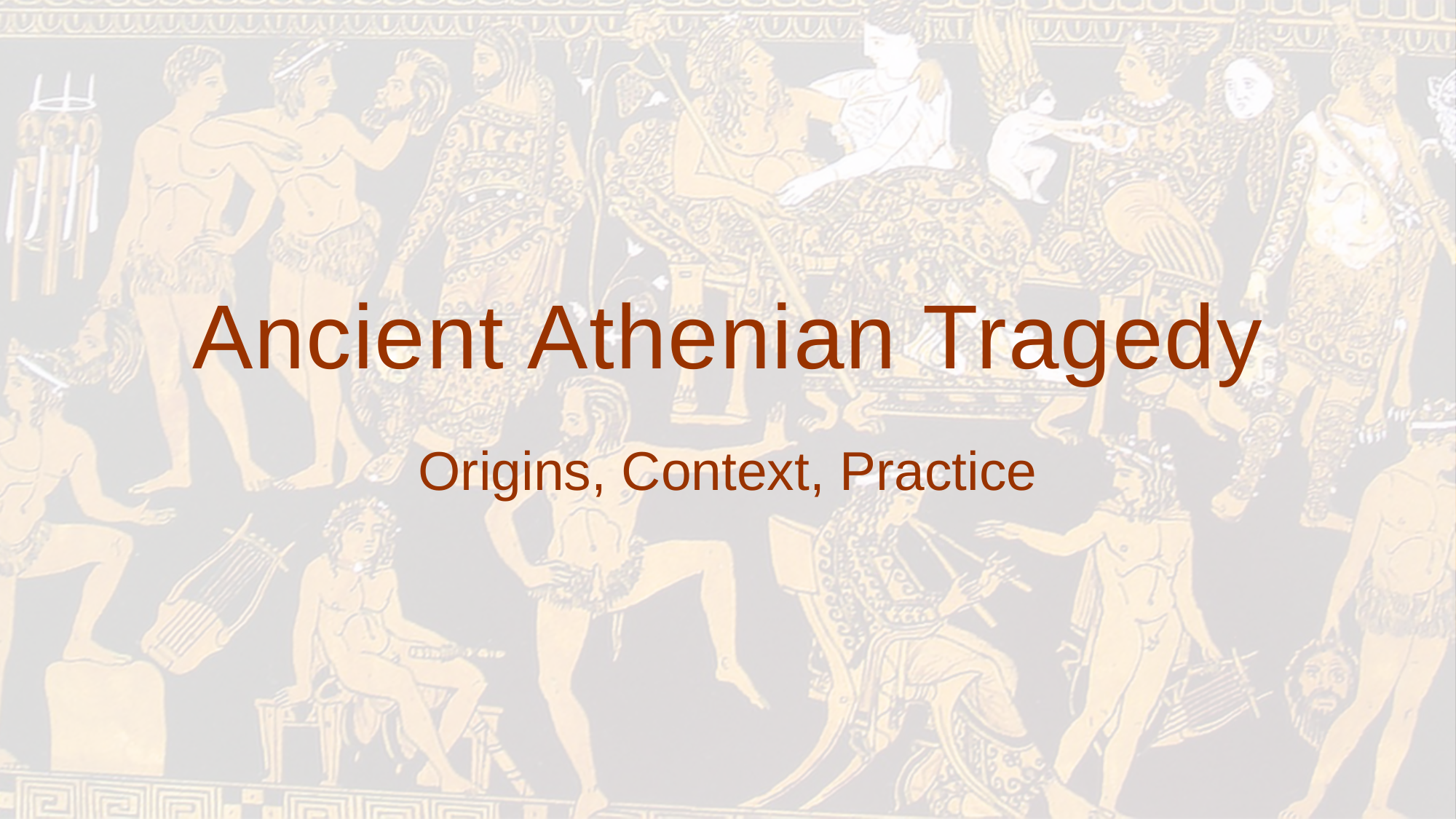

# Ancient Athenian Tragedy
Origins, Context, Practice